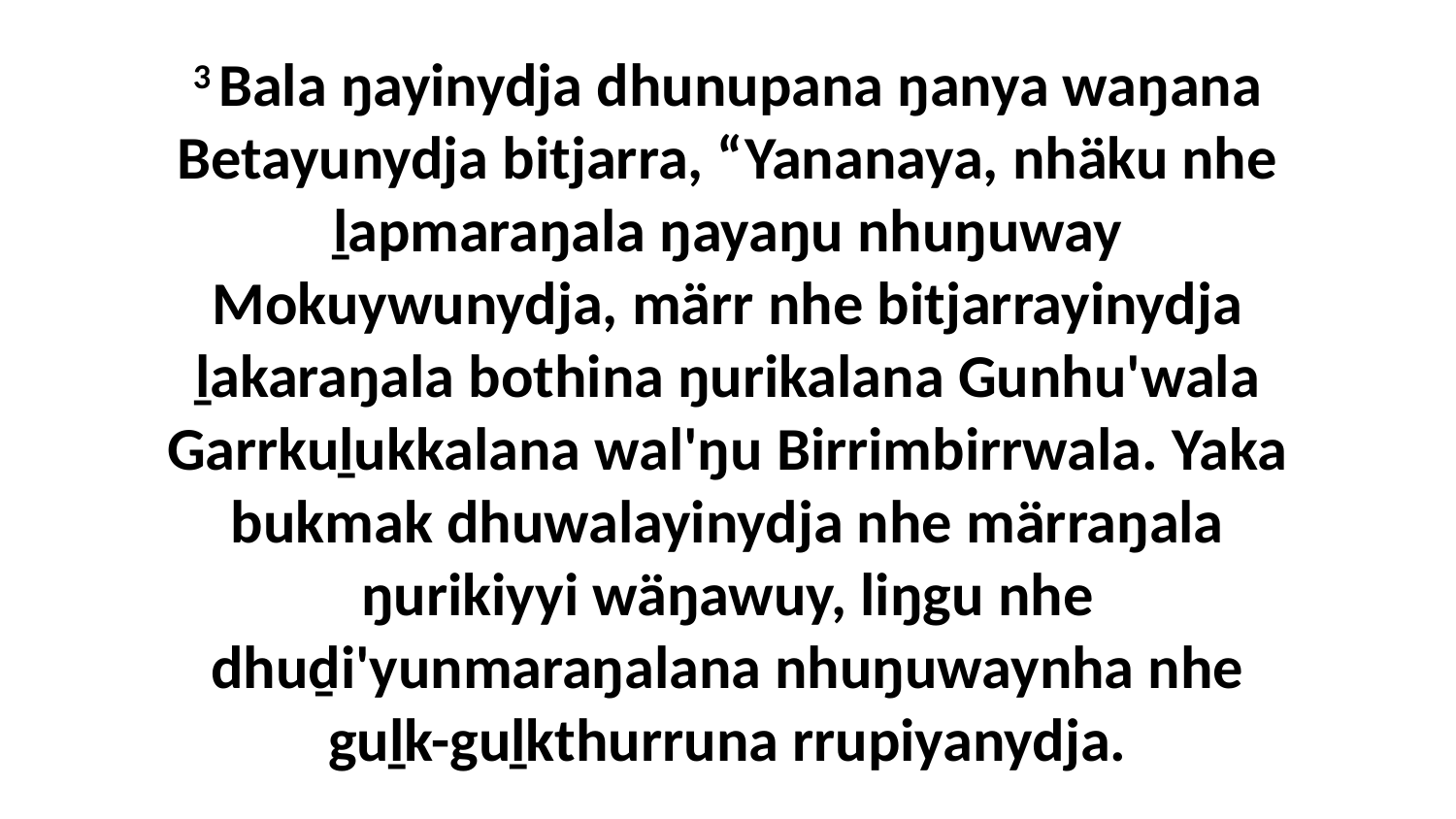

3 Bala ŋayinydja dhunupana ŋanya waŋana Betayunydja bitjarra, “Yananaya, nhäku nhe ḻapmaraŋala ŋayaŋu nhuŋuway Mokuywunydja, märr nhe bitjarrayinydja ḻakaraŋala bothina ŋurikalana Gunhu'wala Garrkuḻukkalana wal'ŋu Birrimbirrwala. Yaka bukmak dhuwalayinydja nhe märraŋala ŋurikiyyi wäŋawuy, liŋgu nhe dhuḏi'yunmaraŋalana nhuŋuwaynha nhe guḻk-guḻkthurruna rrupiyanydja.